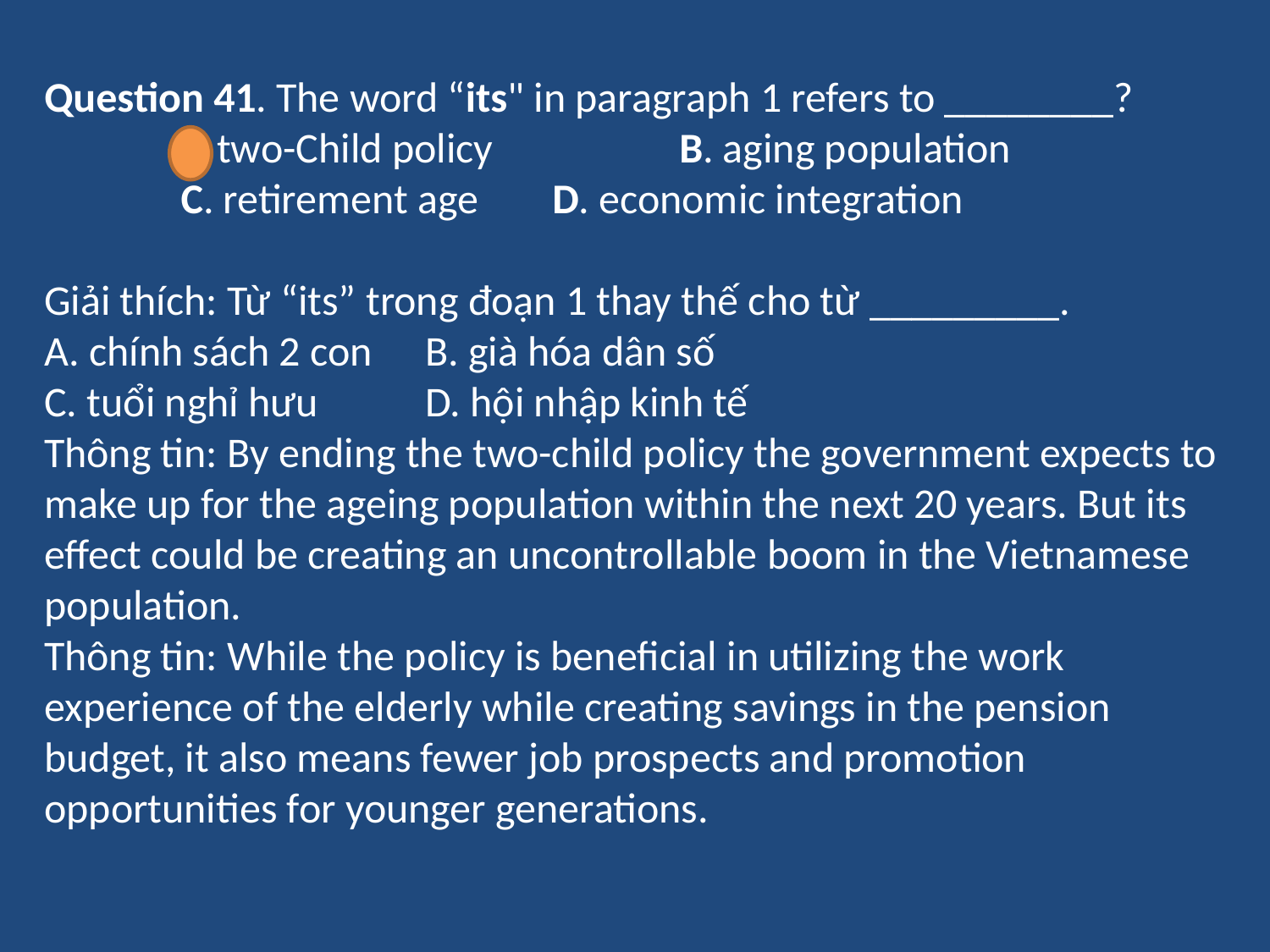

Question 41. The word “its" in paragraph 1 refers to ________?
	A. two-Child policy        	B. aging population
	 C. retirement age 	D. economic integration

Giải thích: Từ “its” trong đoạn 1 thay thế cho từ _________.
A. chính sách 2 con 	B. già hóa dân số
C. tuổi nghỉ hưu 	D. hội nhập kinh tế
Thông tin: By ending the two-child policy the government expects to make up for the ageing population within the next 20 years. But its effect could be creating an uncontrollable boom in the Vietnamese population.
Thông tin: While the policy is beneficial in utilizing the work experience of the elderly while creating savings in the pension budget, it also means fewer job prospects and promotion opportunities for younger generations.